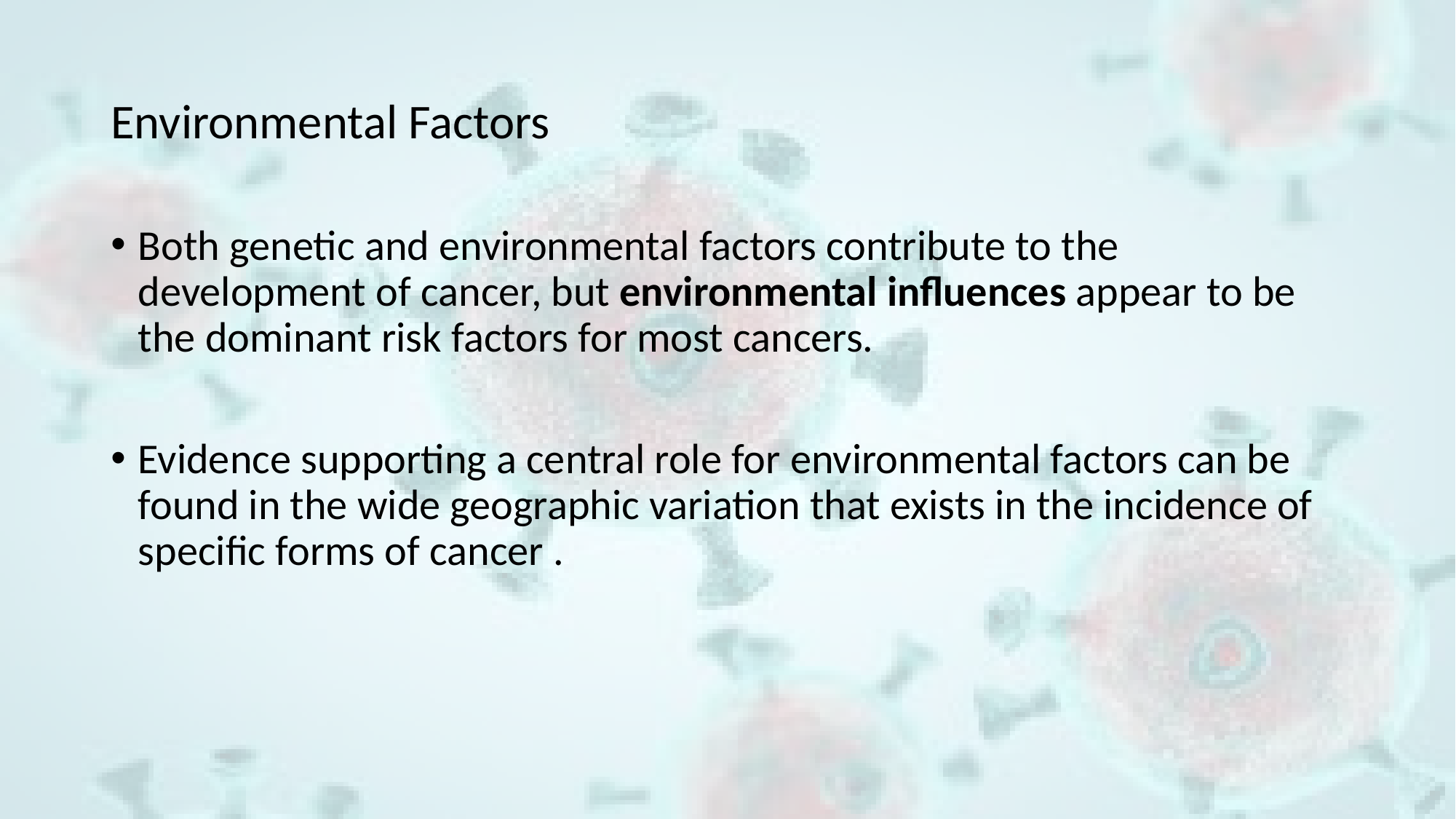

# Environmental Factors
Both genetic and environmental factors contribute to the development of cancer, but environmental influences appear to be the dominant risk factors for most cancers.

Evidence supporting a central role for environmental factors can be found in the wide geographic variation that exists in the incidence of specific forms of cancer .